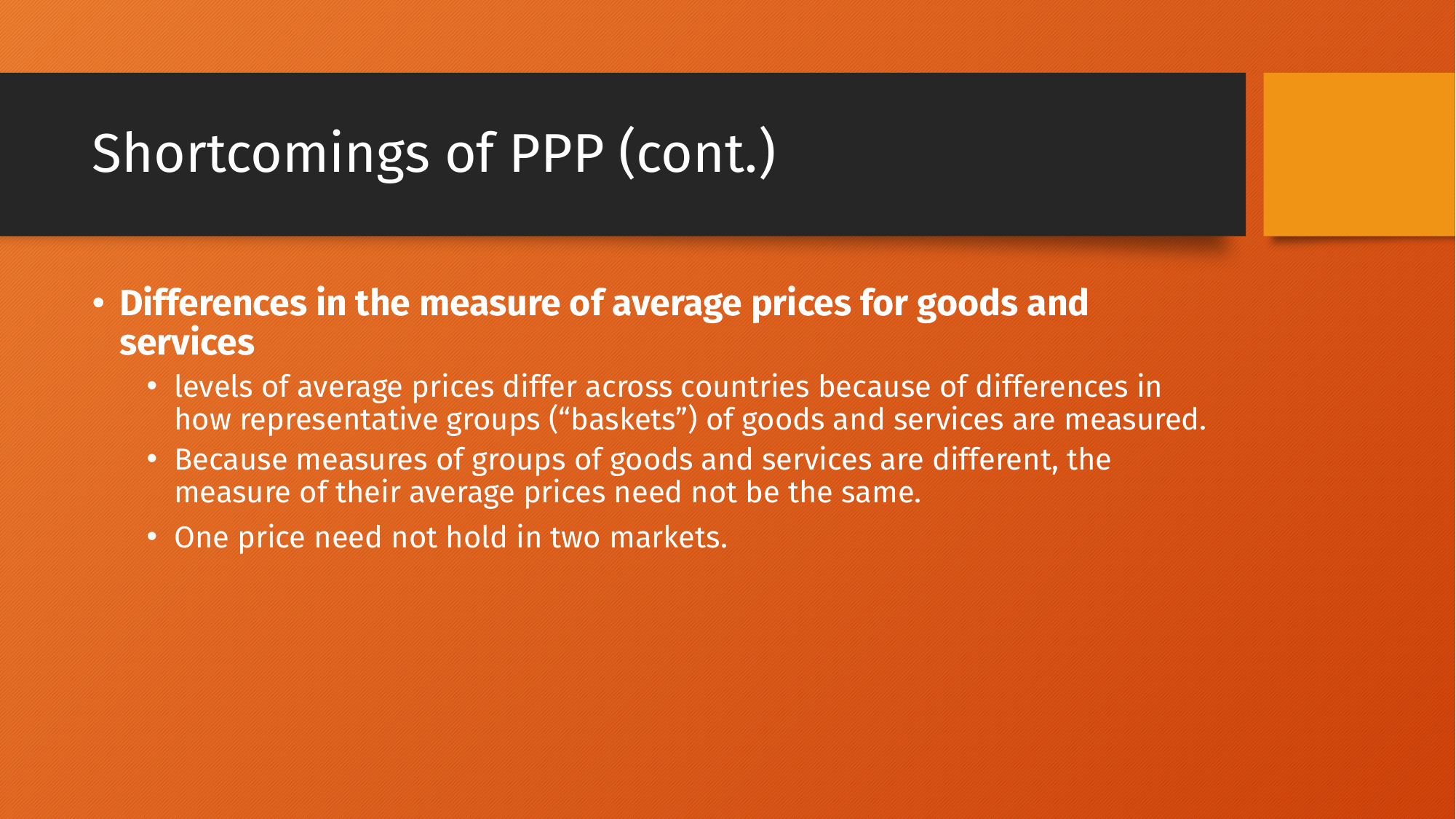

# Shortcomings of PPP (cont.)
Differences in the measure of average prices for goods and services
levels of average prices differ across countries because of differences in how representative groups (“baskets”) of goods and services are measured.
Because measures of groups of goods and services are different, the measure of their average prices need not be the same.
One price need not hold in two markets.